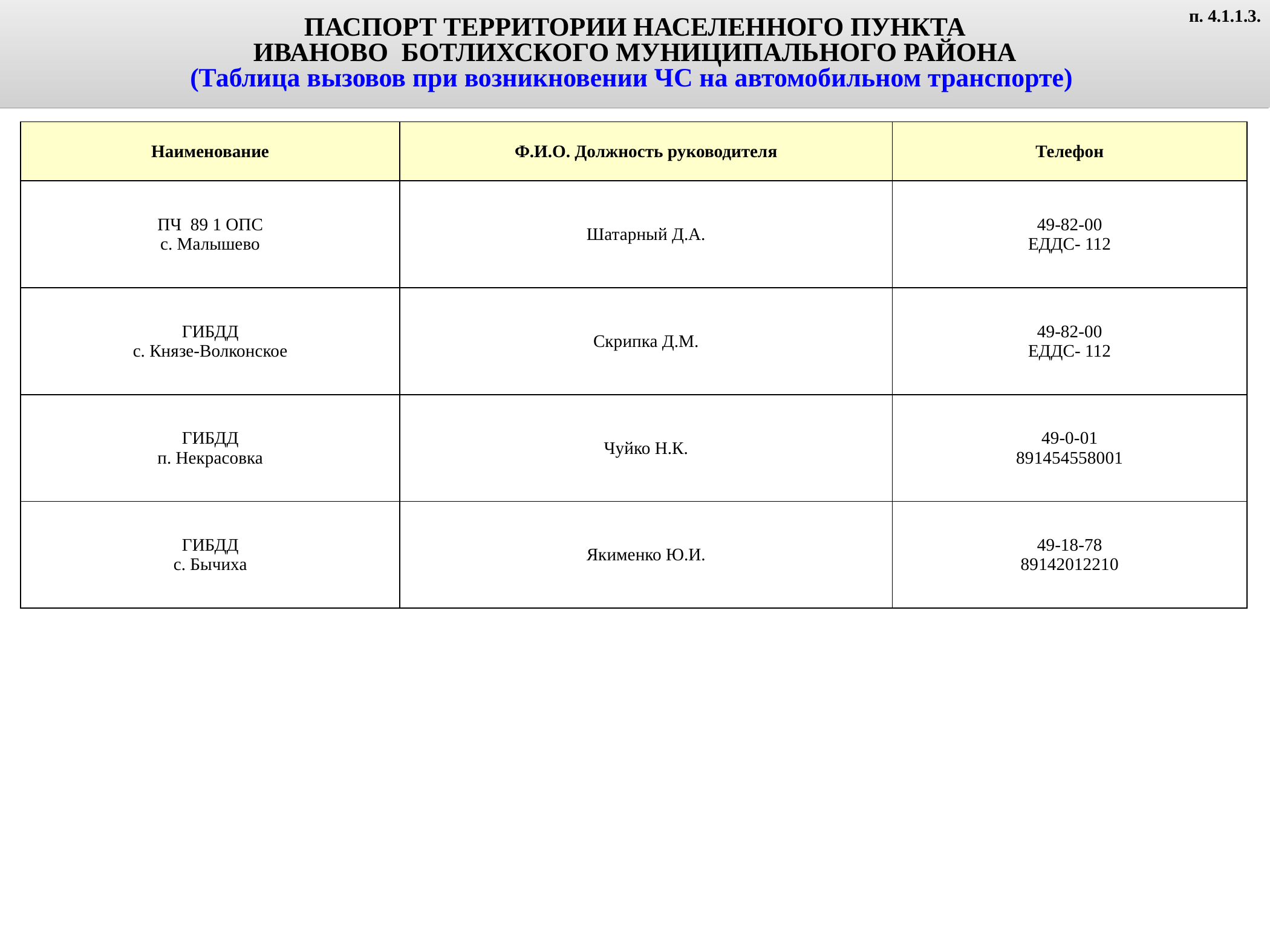

ПАСПОРТ ТЕРРИТОРИИ НАСЕЛЕННОГО ПУНКТА
ИВАНОВО  БОТЛИХСКОГО МУНИЦИПАЛЬНОГО РАЙОНА
(Таблица вызовов при возникновении ЧС на автомобильном транспорте)
п. 4.1.1.3.
| Наименование | Ф.И.О. Должность руководителя | Телефон |
| --- | --- | --- |
| ПЧ 89 1 ОПС с. Малышево | Шатарный Д.А. | 49-82-00 ЕДДС- 112 |
| ГИБДД с. Князе-Волконское | Скрипка Д.М. | 49-82-00 ЕДДС- 112 |
| ГИБДД п. Некрасовка | Чуйко Н.К. | 49-0-01 891454558001 |
| ГИБДД с. Бычиха | Якименко Ю.И. | 49-18-78 89142012210 |